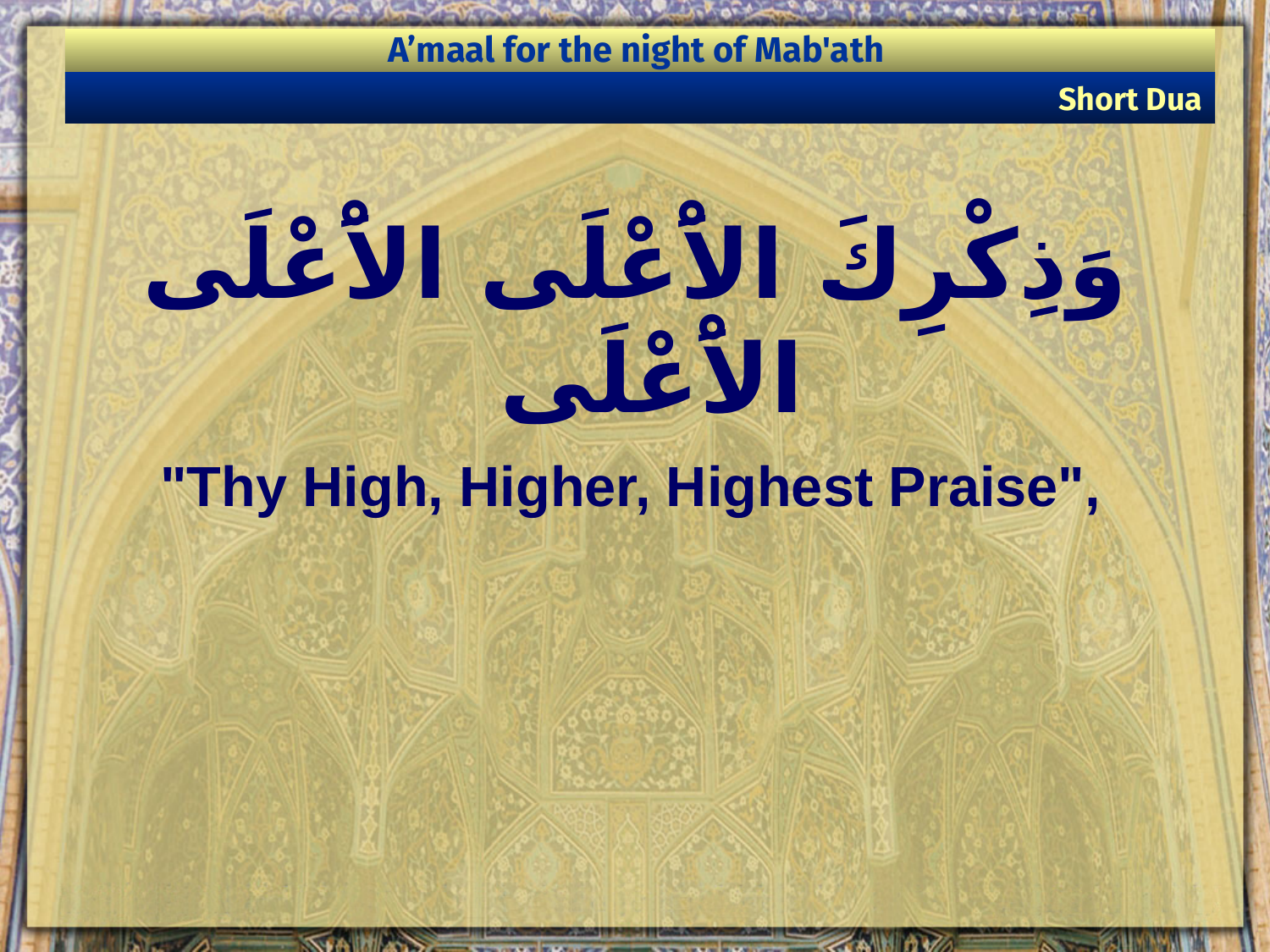

A’maal for the night of Mab'ath
Short Dua
وَذِكْرِكَ الاَْعْلَى الاَْعْلَى الاَْعْلَى
"Thy High, Higher, Highest Praise",